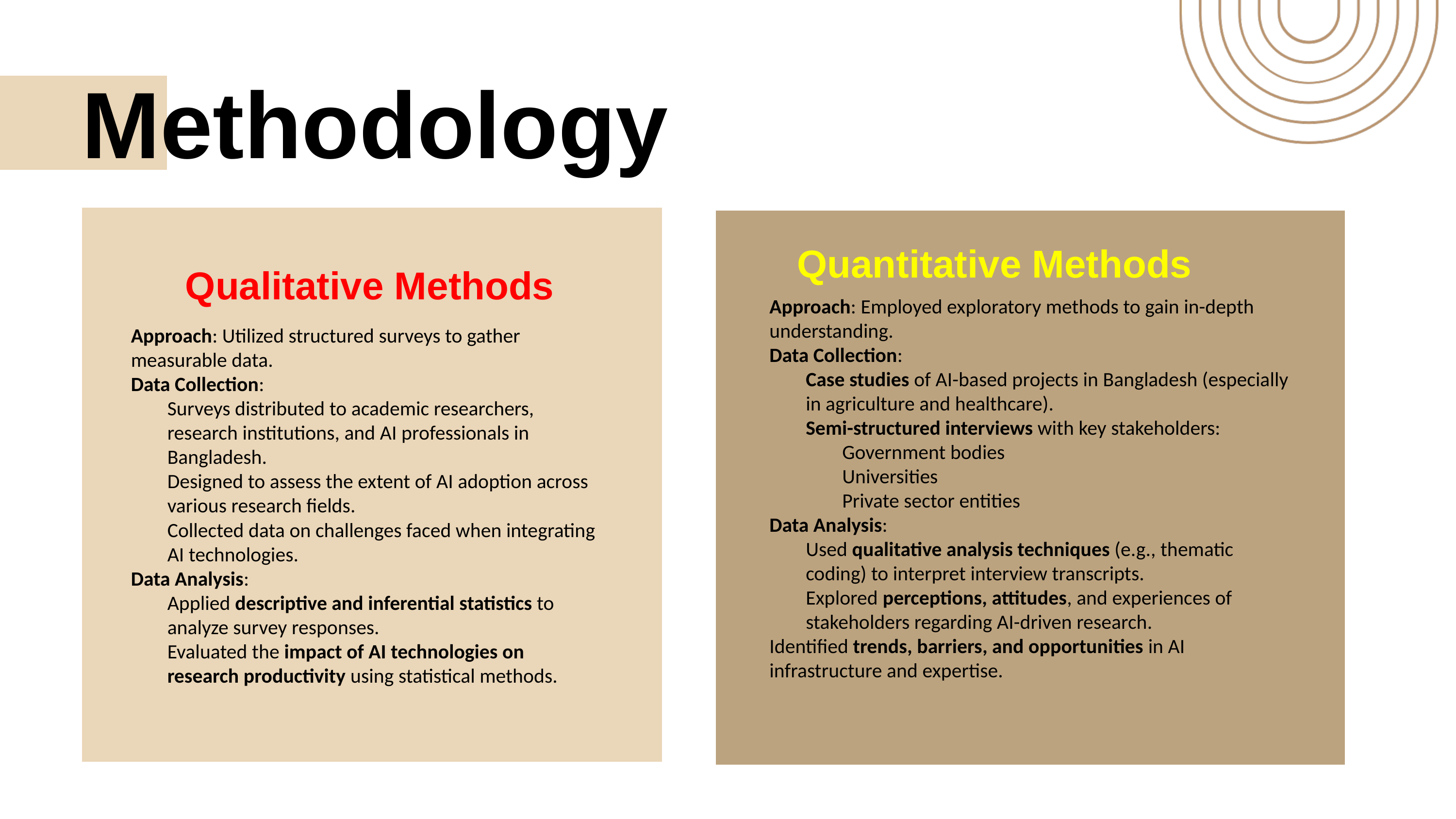

Methodology

Quantitative Methods
Qualitative Methods
Approach: Employed exploratory methods to gain in-depth understanding.
Data Collection:
Case studies of AI-based projects in Bangladesh (especially in agriculture and healthcare).
Semi-structured interviews with key stakeholders:
Government bodies
Universities
Private sector entities
Data Analysis:
Used qualitative analysis techniques (e.g., thematic coding) to interpret interview transcripts.
Explored perceptions, attitudes, and experiences of stakeholders regarding AI-driven research.
Identified trends, barriers, and opportunities in AI infrastructure and expertise.
Approach: Utilized structured surveys to gather measurable data.
Data Collection:
Surveys distributed to academic researchers, research institutions, and AI professionals in Bangladesh.
Designed to assess the extent of AI adoption across various research fields.
Collected data on challenges faced when integrating AI technologies.
Data Analysis:
Applied descriptive and inferential statistics to analyze survey responses.
Evaluated the impact of AI technologies on research productivity using statistical methods.